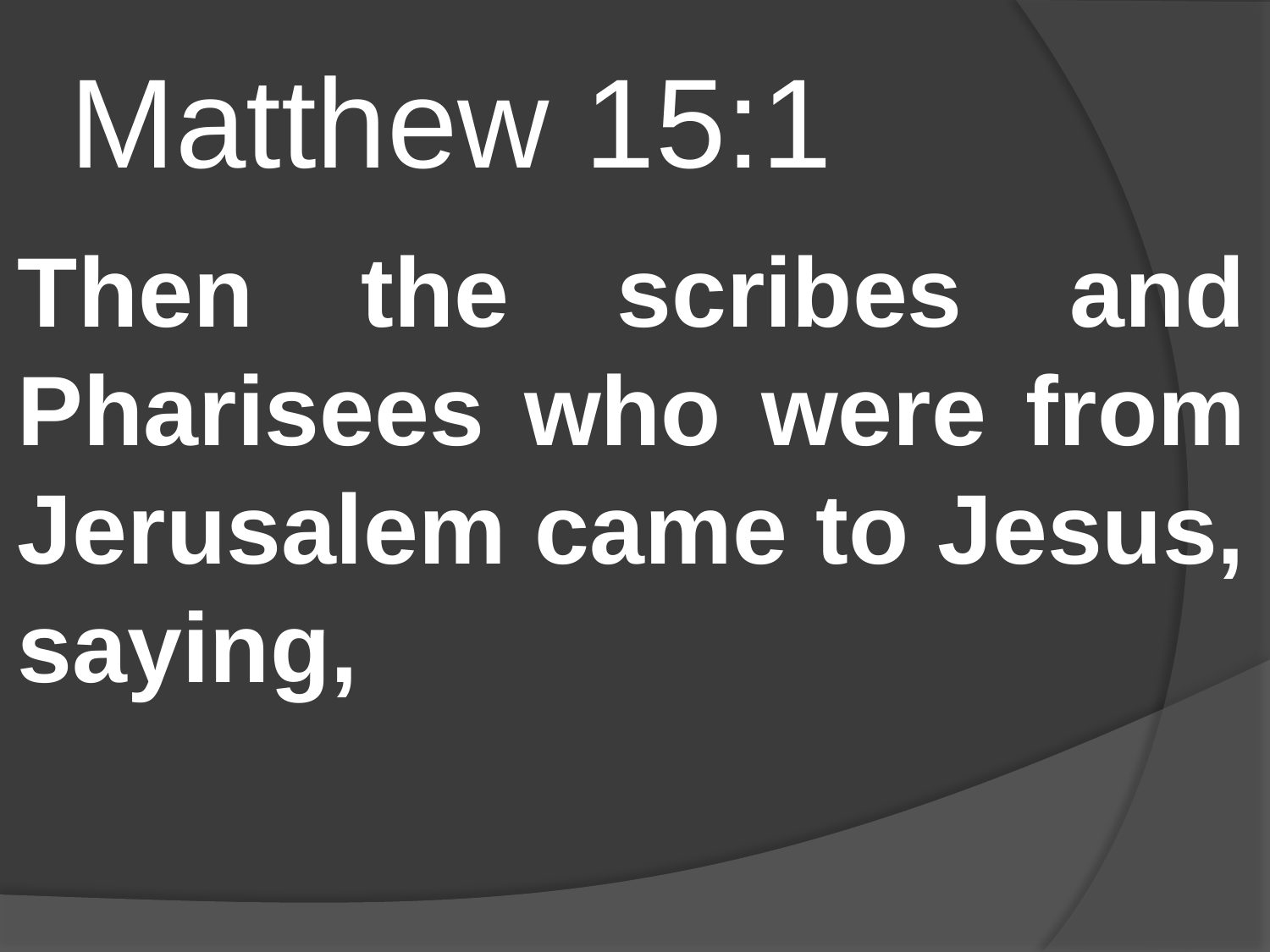

# Matthew 15:1
Then the scribes and Pharisees who were from Jerusalem came to Jesus, saying,